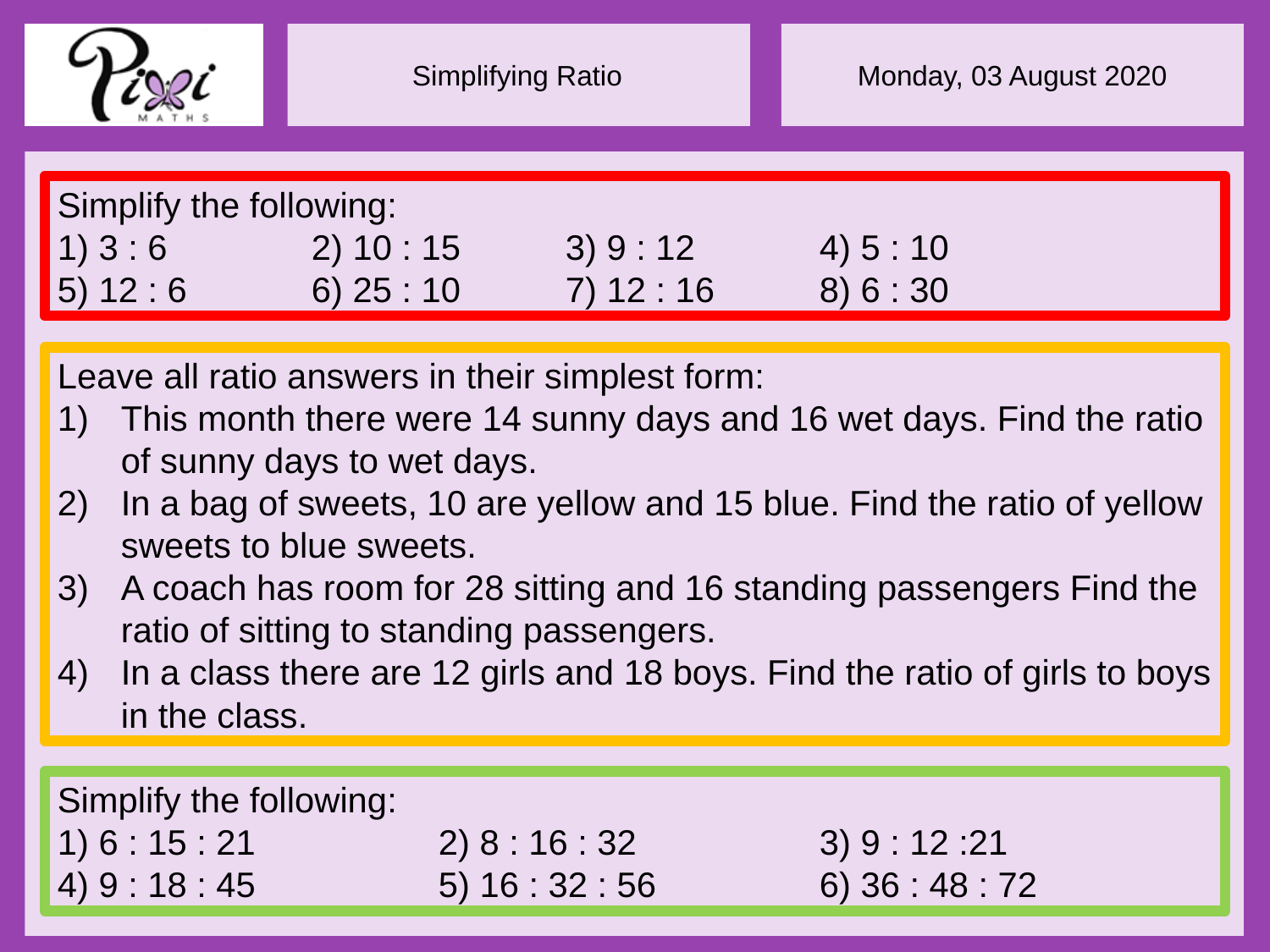

Simplify the following:
1) 3 : 6		2) 10 : 15	3) 9 : 12	4) 5 : 10
5) 12 : 6	6) 25 : 10	7) 12 : 16	8) 6 : 30
Leave all ratio answers in their simplest form:
This month there were 14 sunny days and 16 wet days. Find the ratio of sunny days to wet days.
In a bag of sweets, 10 are yellow and 15 blue. Find the ratio of yellow sweets to blue sweets.
A coach has room for 28 sitting and 16 standing passengers Find the ratio of sitting to standing passengers.
In a class there are 12 girls and 18 boys. Find the ratio of girls to boys in the class.
Simplify the following:
1) 6 : 15 : 21		2) 8 : 16 : 32		3) 9 : 12 :21
4) 9 : 18 : 45		5) 16 : 32 : 56		6) 36 : 48 : 72